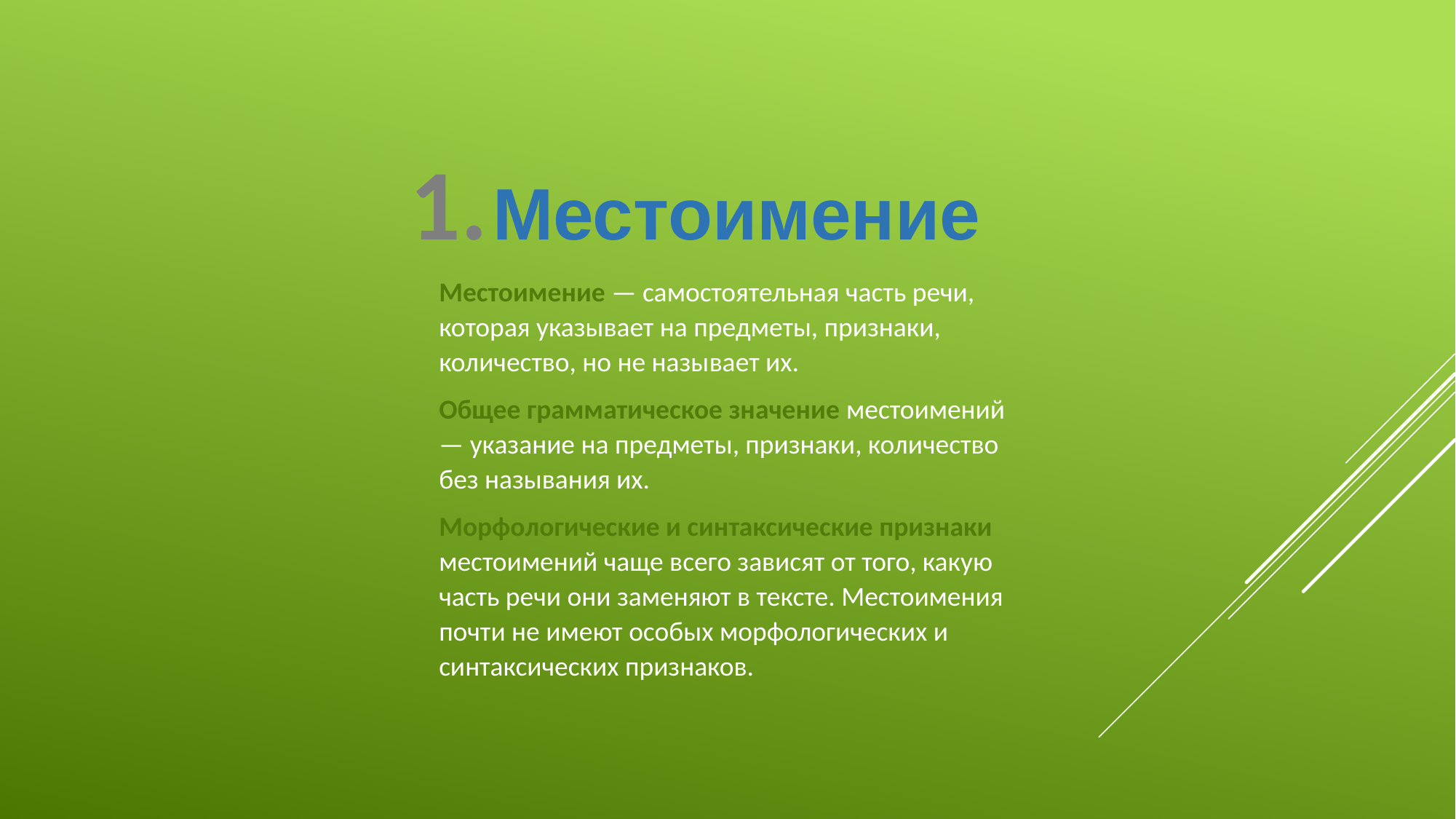

1. Местоимение
Местоимение — самостоятельная часть речи, которая указывает на предметы, признаки, количество, но не назы­вает их.
Общее грамматическое значение местоимений — указа­ние на предметы, признаки, количество без называния их.
Морфологические и синтаксические признаки место­имений чаще всего зависят от того, какую часть речи они заменяют в тексте. Местоимения почти не имеют особых морфологических и синтаксических признаков.